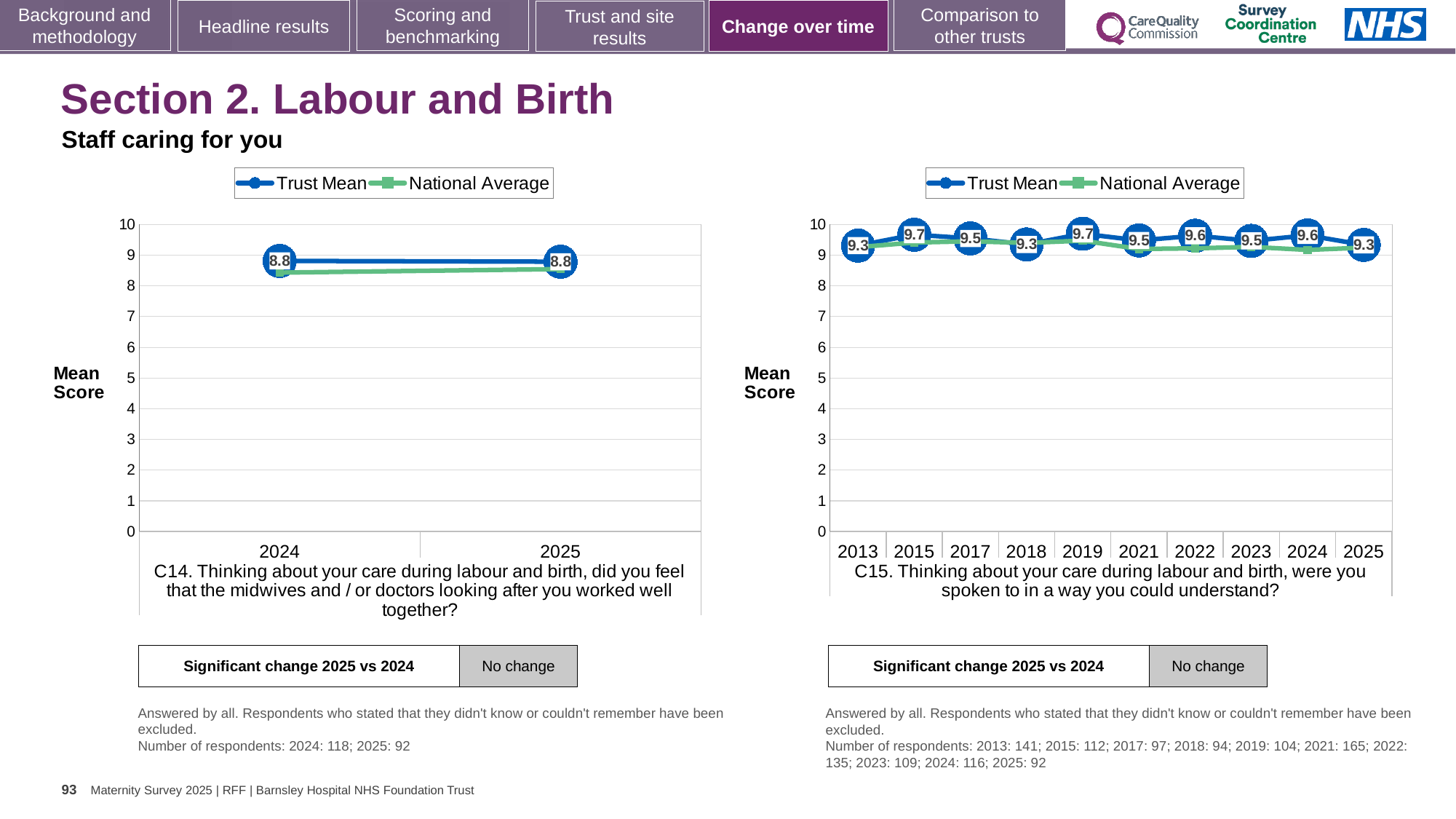

# Section 2. Labour and Birth
Staff caring for you

### Chart

| Category | Trust Mean | National Average |
|---|---|---|
| 2024 | 8.811012599928246 | 8.431016697527578 |
| 2025 | 8.785963045586342 | 8.544951171653345 |

### Chart

| Category | Trust Mean | National Average |
|---|---|---|
| 2013 | 9.30990482116939 | 9.258535596590805 |
| 2015 | 9.66425469524356 | 9.409742229346715 |
| 2017 | 9.543988135655855 | 9.449289429701974 |
| 2018 | 9.347573880143726 | 9.397500775451183 |
| 2019 | 9.69560849205027 | 9.469901084693326 |
| 2021 | 9.477704956814607 | 9.200061914772377 |
| 2022 | 9.631972515283953 | 9.22100492652572 |
| 2023 | 9.464200461653492 | 9.267720350519905 |
| 2024 | 9.64418170891346 | 9.170022553619239 |
| 2025 | 9.33272685031663 | 9.243114132285775 |
| Significant change 2025 vs 2024 | No change |
| --- | --- |
| Significant change 2025 vs 2024 | No change |
| --- | --- |
Answered by all. Respondents who stated that they didn't know or couldn't remember have been excluded.
Number of respondents: 2024: 118; 2025: 92
Answered by all. Respondents who stated that they didn't know or couldn't remember have been excluded.
Number of respondents: 2013: 141; 2015: 112; 2017: 97; 2018: 94; 2019: 104; 2021: 165; 2022: 135; 2023: 109; 2024: 116; 2025: 92
93